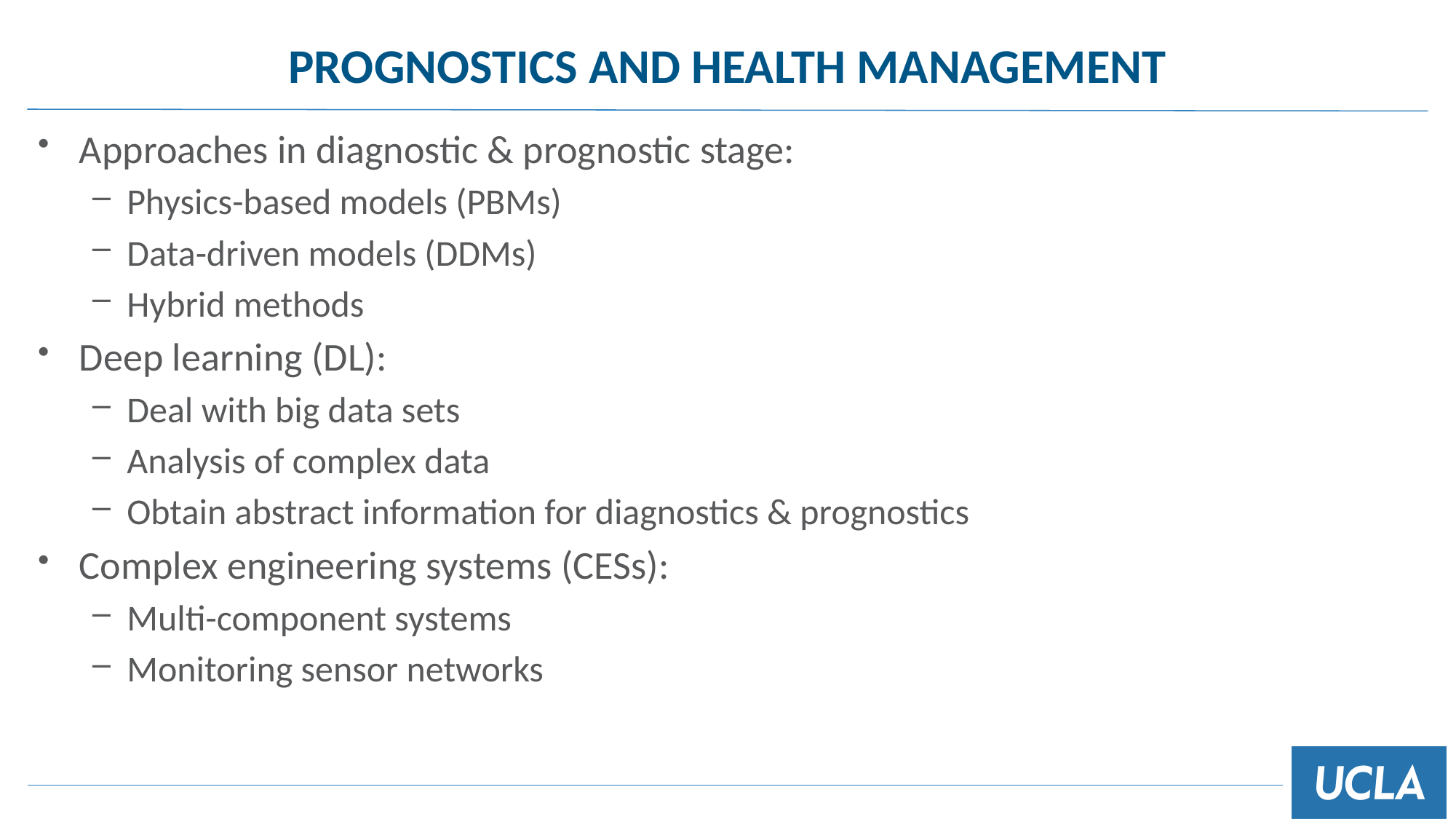

# PROGNOSTICS AND HEALTH MANAGEMENT
Approaches in diagnostic & prognostic stage:
Physics-based models (PBMs)
Data-driven models (DDMs)
Hybrid methods
Deep learning (DL):
Deal with big data sets
Analysis of complex data
Obtain abstract information for diagnostics & prognostics
Complex engineering systems (CESs):
Multi-component systems
Monitoring sensor networks